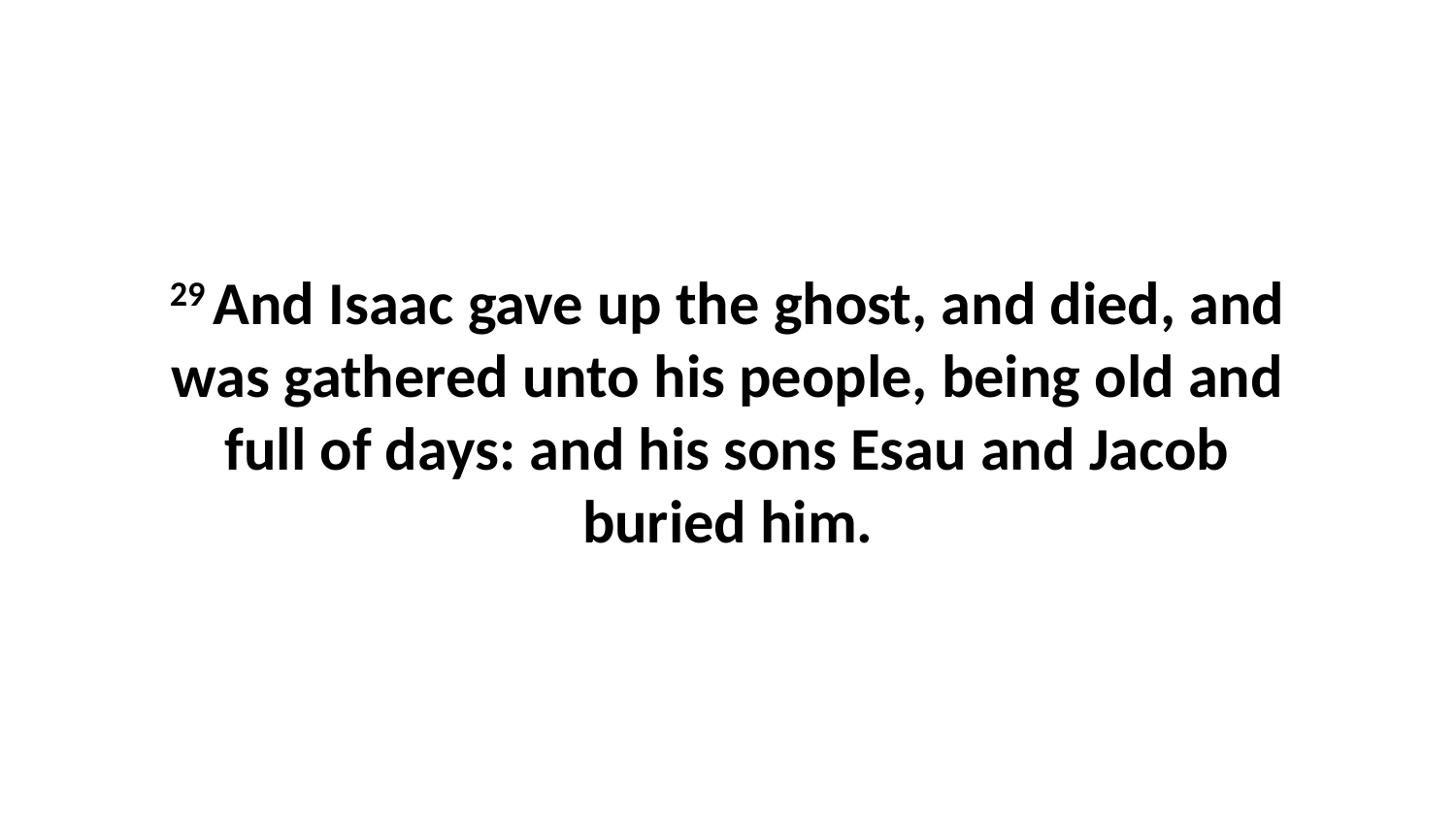

29 And Isaac gave up the ghost, and died, and was gathered unto his people, being old and full of days: and his sons Esau and Jacob buried him.